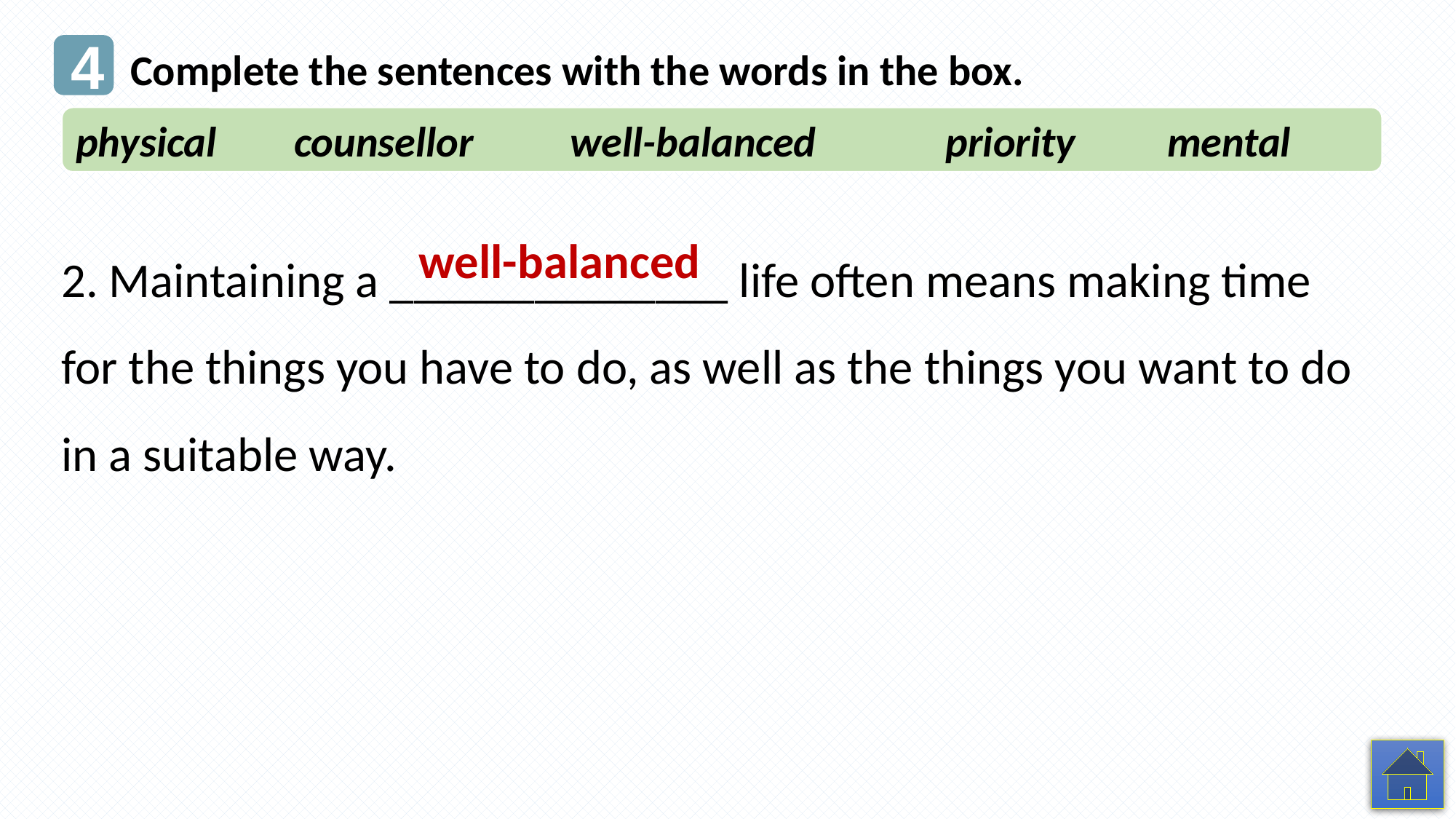

4

Complete the sentences with the words in the box.
physical	counsellor	      well-balanced	           priority	mental
2. Maintaining a ______________ life often means making time for the things you have to do, as well as the things you want to do in a suitable way.
well-balanced